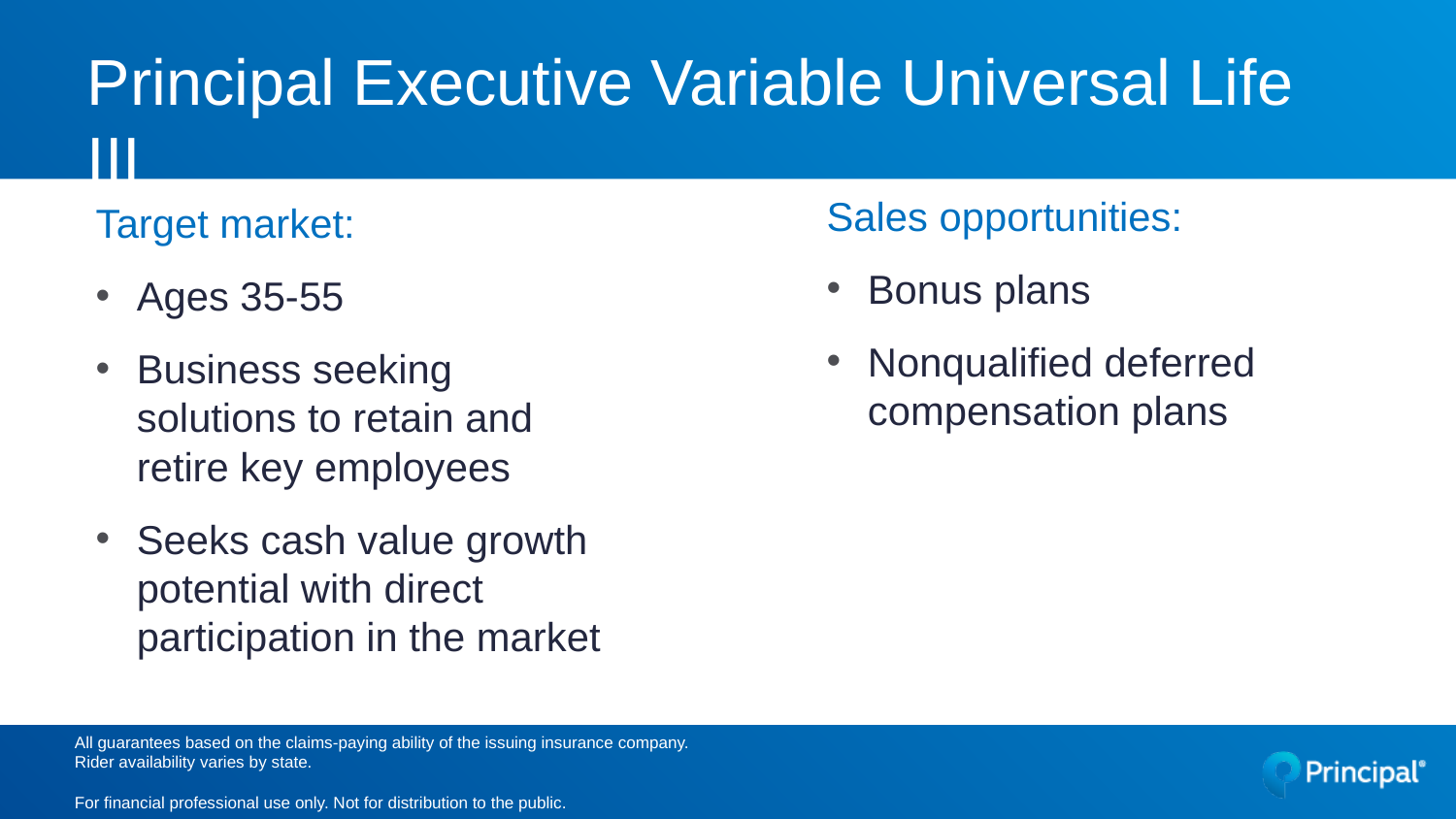

# Principal Executive Variable Universal Life III

Sales opportunities:
Bonus plans
Nonqualified deferred compensation plans
Target market:
Ages 35-55
Business seeking solutions to retain and retire key employees
Seeks cash value growth potential with direct participation in the market

All guarantees based on the claims-paying ability of the issuing insurance company.
Rider availability varies by state.

For financial professional use only. Not for distribution to the public.